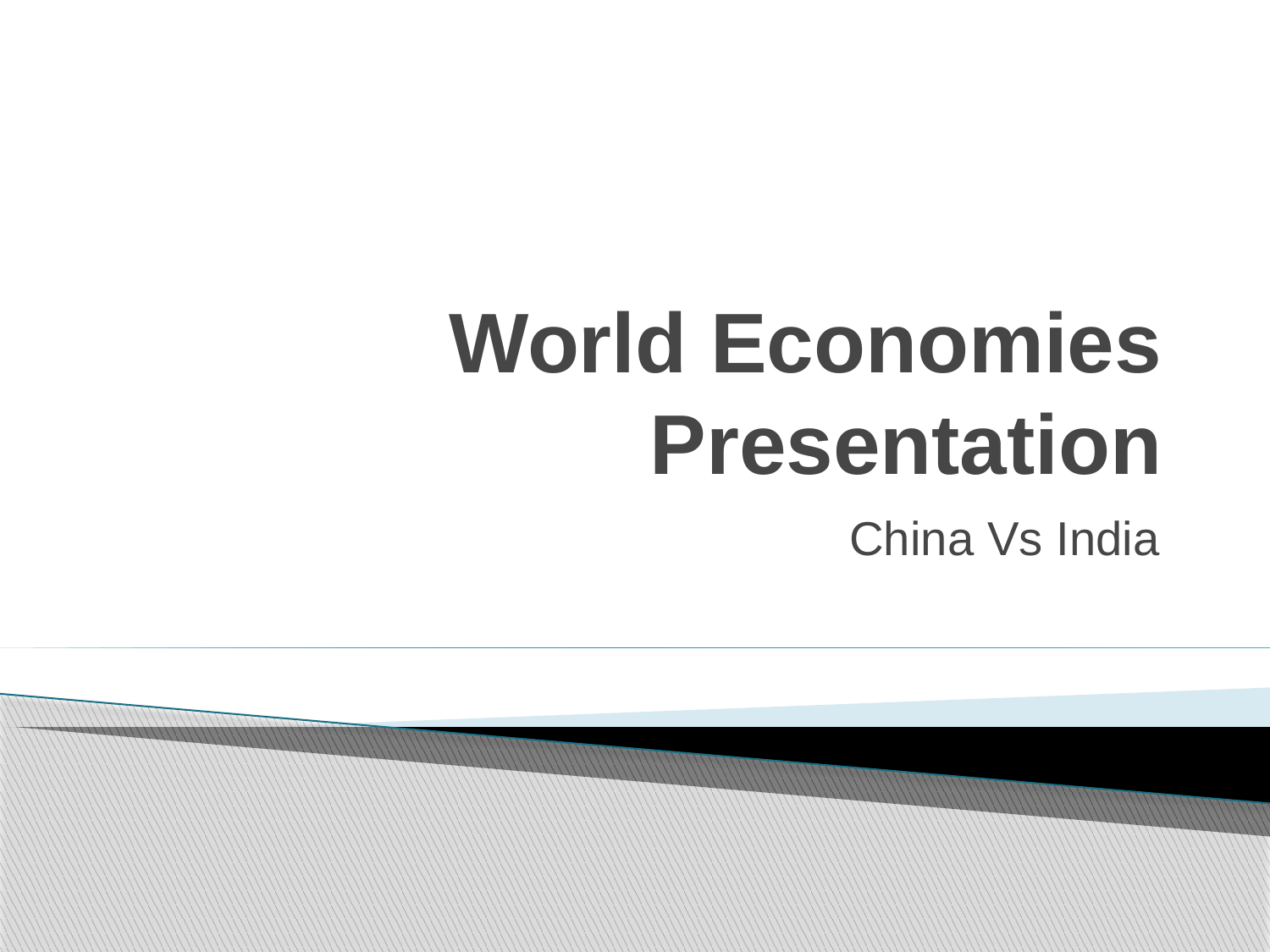

# World Economies Presentation
China Vs India